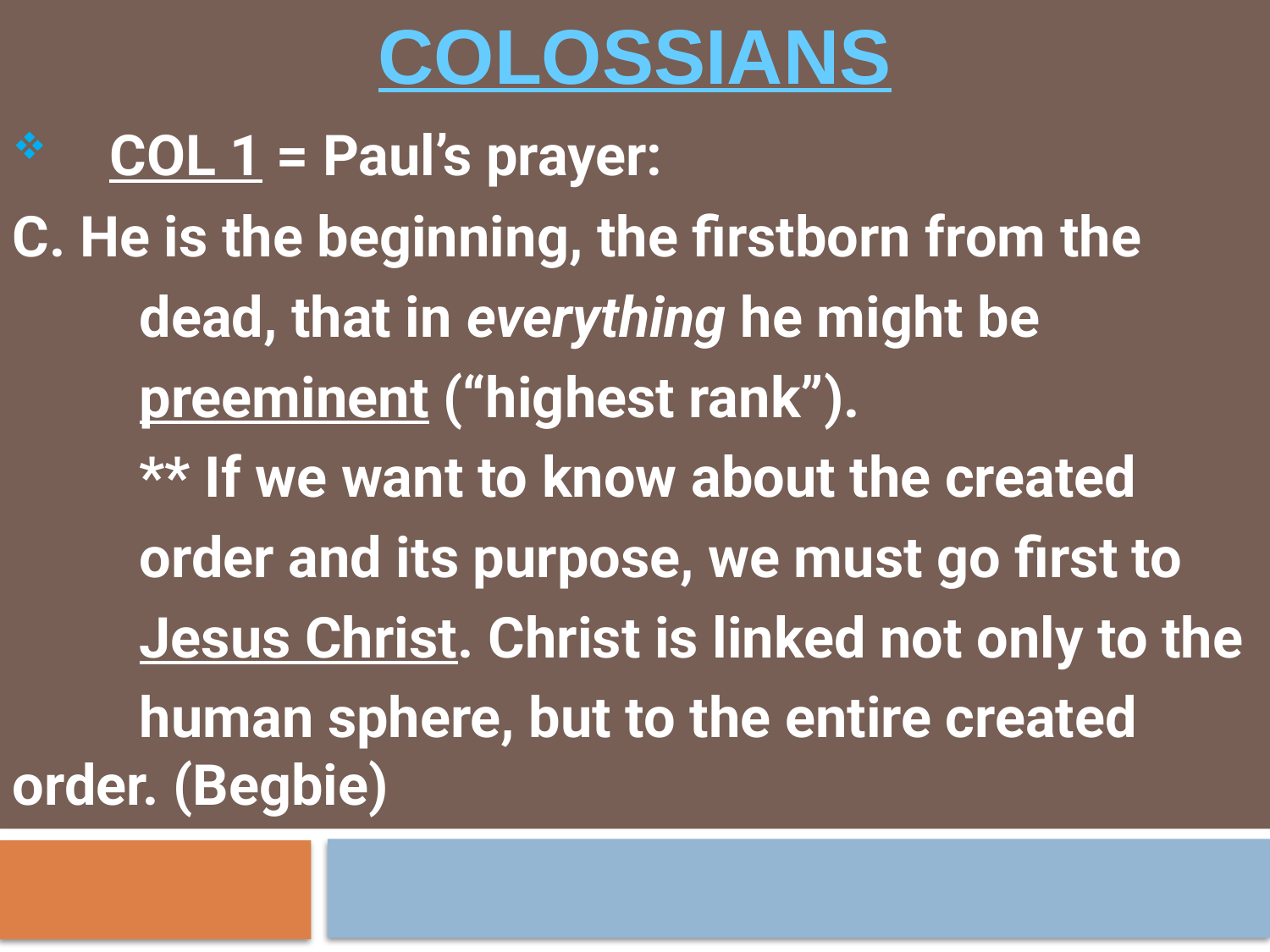

# COLOSSIANS
 COL 1 = Paul’s prayer:
C. He is the beginning, the firstborn from the
	dead, that in everything he might be
	preeminent (“highest rank”).
	** If we want to know about the created
	order and its purpose, we must go first to
	Jesus Christ. Christ is linked not only to the
	human sphere, but to the entire created 	order. (Begbie)